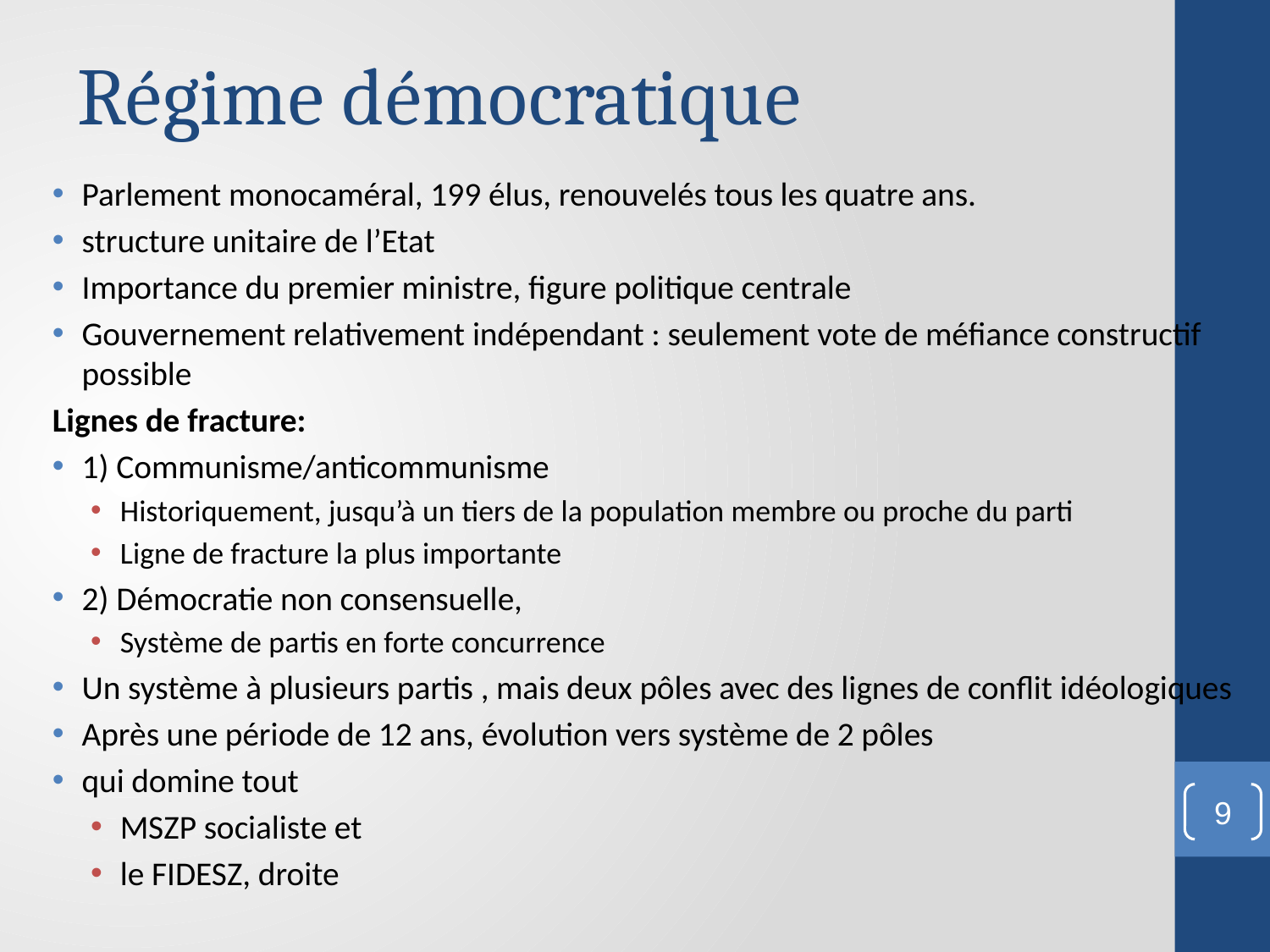

# Régime démocratique
Parlement monocaméral, 199 élus, renouvelés tous les quatre ans.
structure unitaire de l’Etat
Importance du premier ministre, figure politique centrale
Gouvernement relativement indépendant : seulement vote de méfiance constructif possible
Lignes de fracture:
1) Communisme/anticommunisme
Historiquement, jusqu’à un tiers de la population membre ou proche du parti
Ligne de fracture la plus importante
2) Démocratie non consensuelle,
Système de partis en forte concurrence
Un système à plusieurs partis , mais deux pôles avec des lignes de conflit idéologiques
Après une période de 12 ans, évolution vers système de 2 pôles
qui domine tout
MSZP socialiste et
le FIDESZ, droite

9